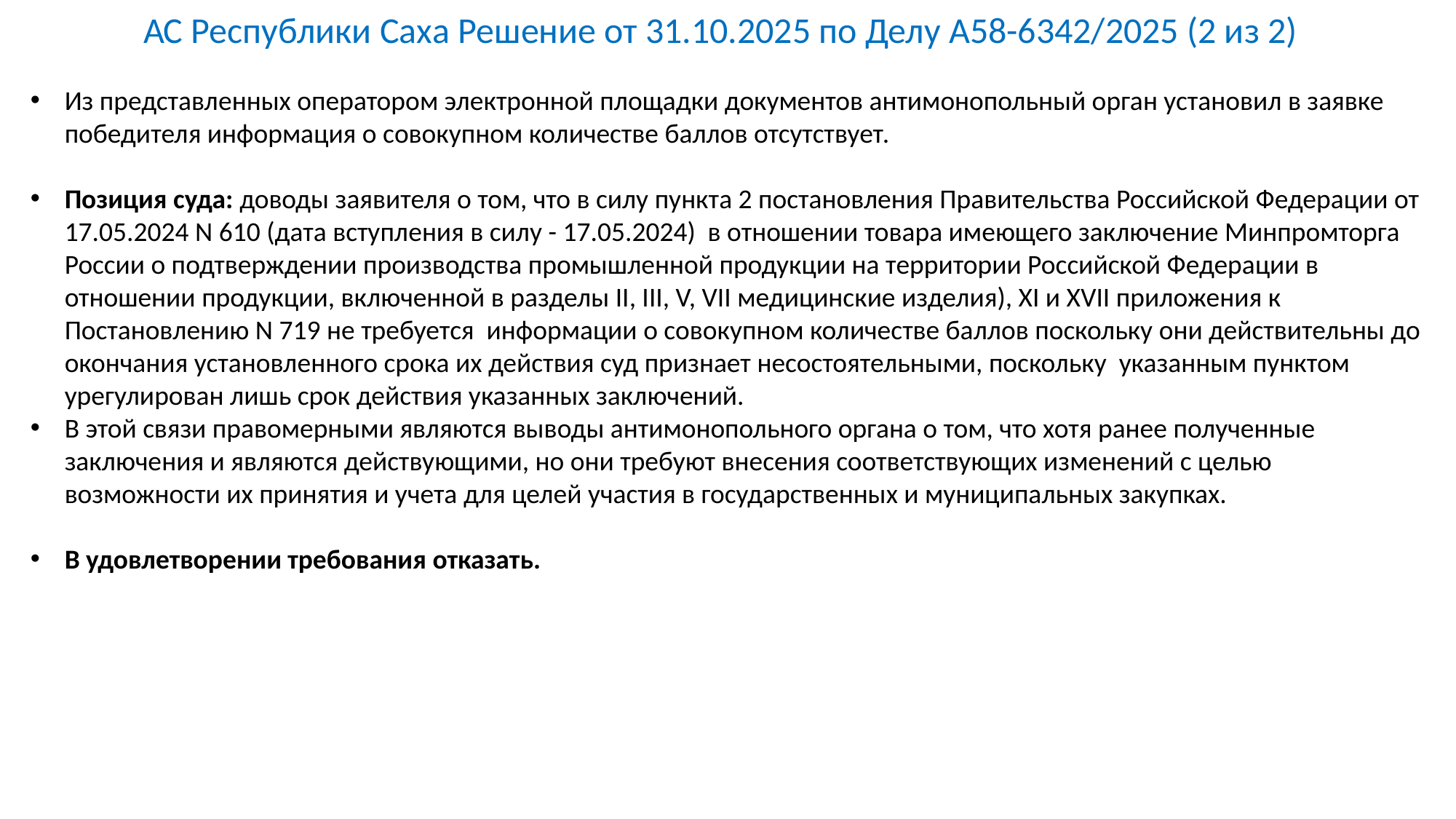

# АС Республики Саха Решение от 31.10.2025 по Делу А58-6342/2025 (2 из 2)
Из представленных оператором электронной площадки документов антимонопольный орган установил в заявке  победителя информация о совокупном количестве баллов отсутствует.

Позиция суда: доводы заявителя о том, что в силу пункта 2 постановления Правительства Российской Федерации от 17.05.2024 N 610 (дата вступления в силу - 17.05.2024)  в отношении товара имеющего заключение Минпромторга России о подтверждении производства промышленной продукции на территории Российской Федерации в отношении продукции, включенной в разделы II, III, V, VII медицинские изделия), XI и XVII приложения к Постановлению N 719 не требуется  информации о совокупном количестве баллов поскольку они действительны до окончания установленного срока их действия суд признает несостоятельными, поскольку  указанным пунктом урегулирован лишь срок действия указанных заключений.
В этой связи правомерными являются выводы антимонопольного органа о том, что хотя ранее полученные заключения и являются действующими, но они требуют внесения соответствующих изменений с целью возможности их принятия и учета для целей участия в государственных и муниципальных закупках.

В удовлетворении требования отказать.